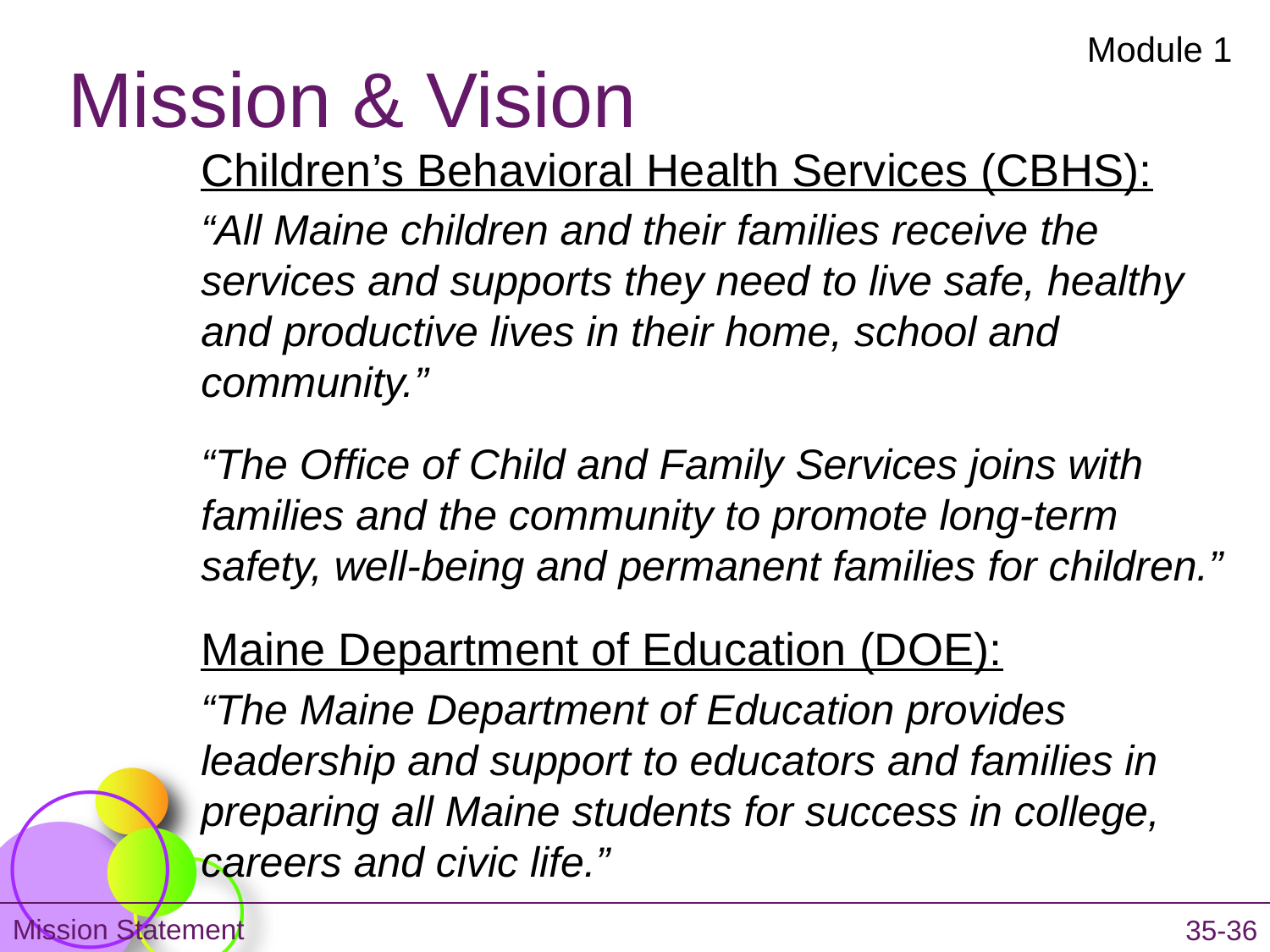

Module 1
# Mission & Vision
Children’s Behavioral Health Services (CBHS):
“All Maine children and their families receive the services and supports they need to live safe, healthy and productive lives in their home, school and community.”

“The Office of Child and Family Services joins with families and the community to promote long-term safety, well-being and permanent families for children.”

Maine Department of Education (DOE):
“The Maine Department of Education provides leadership and support to educators and families in preparing all Maine students for success in college, careers and civic life.”
Mission Statement
35-36